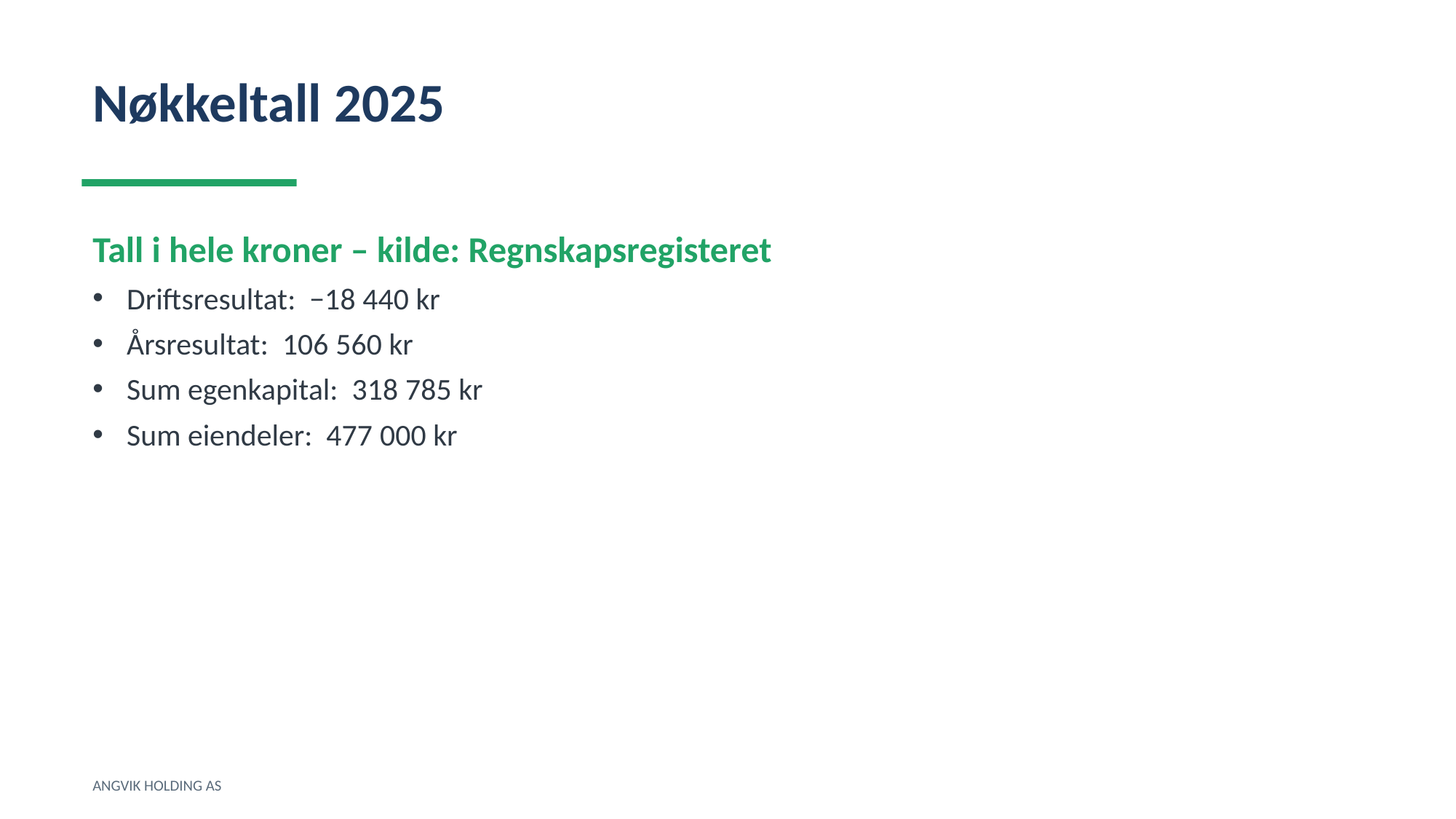

Nøkkeltall 2025

Tall i hele kroner – kilde: Regnskapsregisteret
Driftsresultat:  −18 440 kr
Årsresultat:  106 560 kr
Sum egenkapital:  318 785 kr
Sum eiendeler:  477 000 kr
ANGVIK HOLDING AS